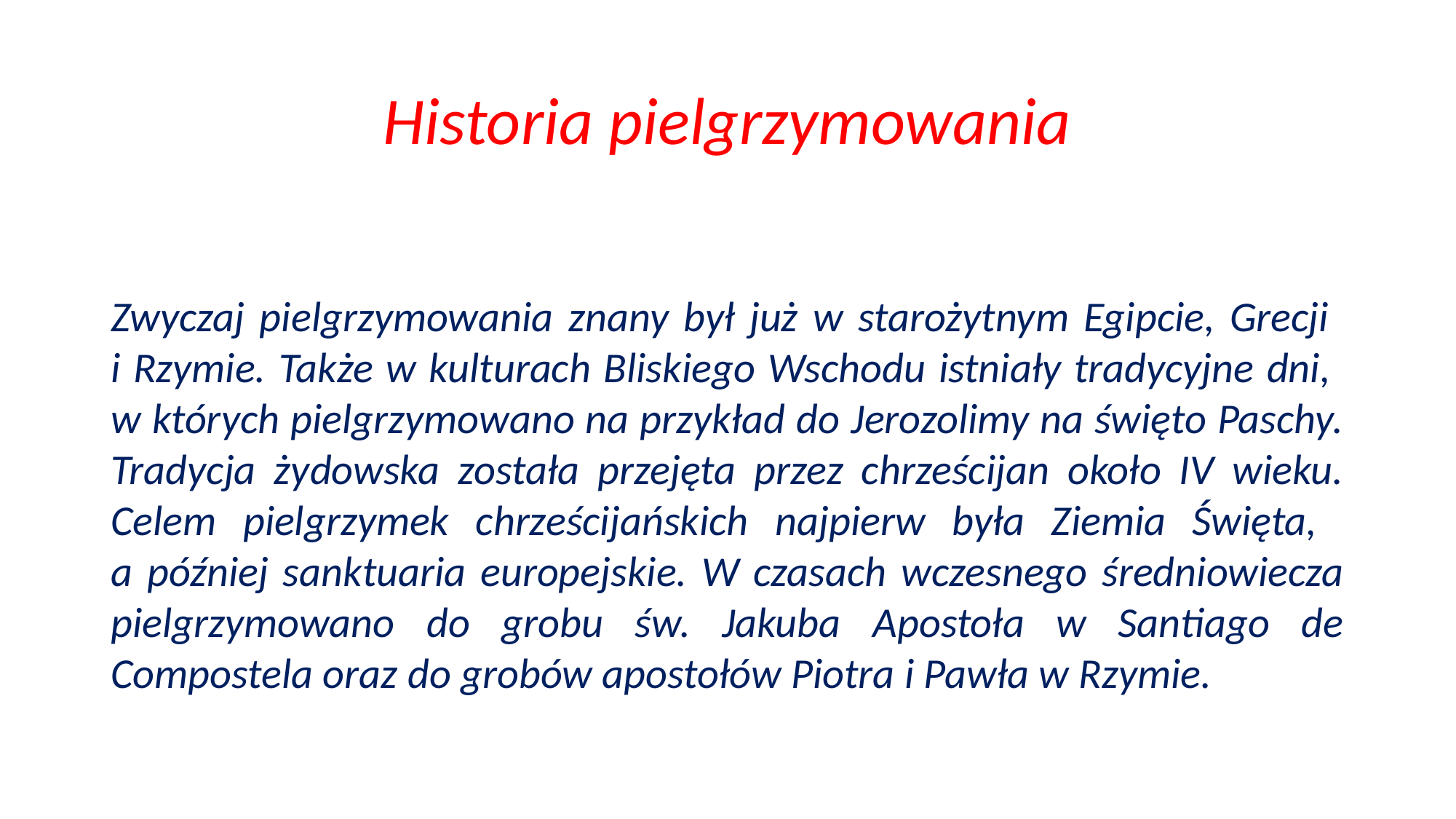

# Historia pielgrzymowania

Zwyczaj pielgrzymowania znany był już w starożytnym Egipcie, Grecji
i Rzymie. Także w kulturach Bliskiego Wschodu istniały tradycyjne dni,
w których pielgrzymowano na przykład do Jerozolimy na święto Paschy. Tradycja żydowska została przejęta przez chrześcijan około IV wieku. Celem pielgrzymek chrześcijańskich najpierw była Ziemia Święta,
a później sanktuaria europejskie. W czasach wczesnego średniowiecza pielgrzymowano do grobu św. Jakuba Apostoła w Santiago de Compostela oraz do grobów apostołów Piotra i Pawła w Rzymie.